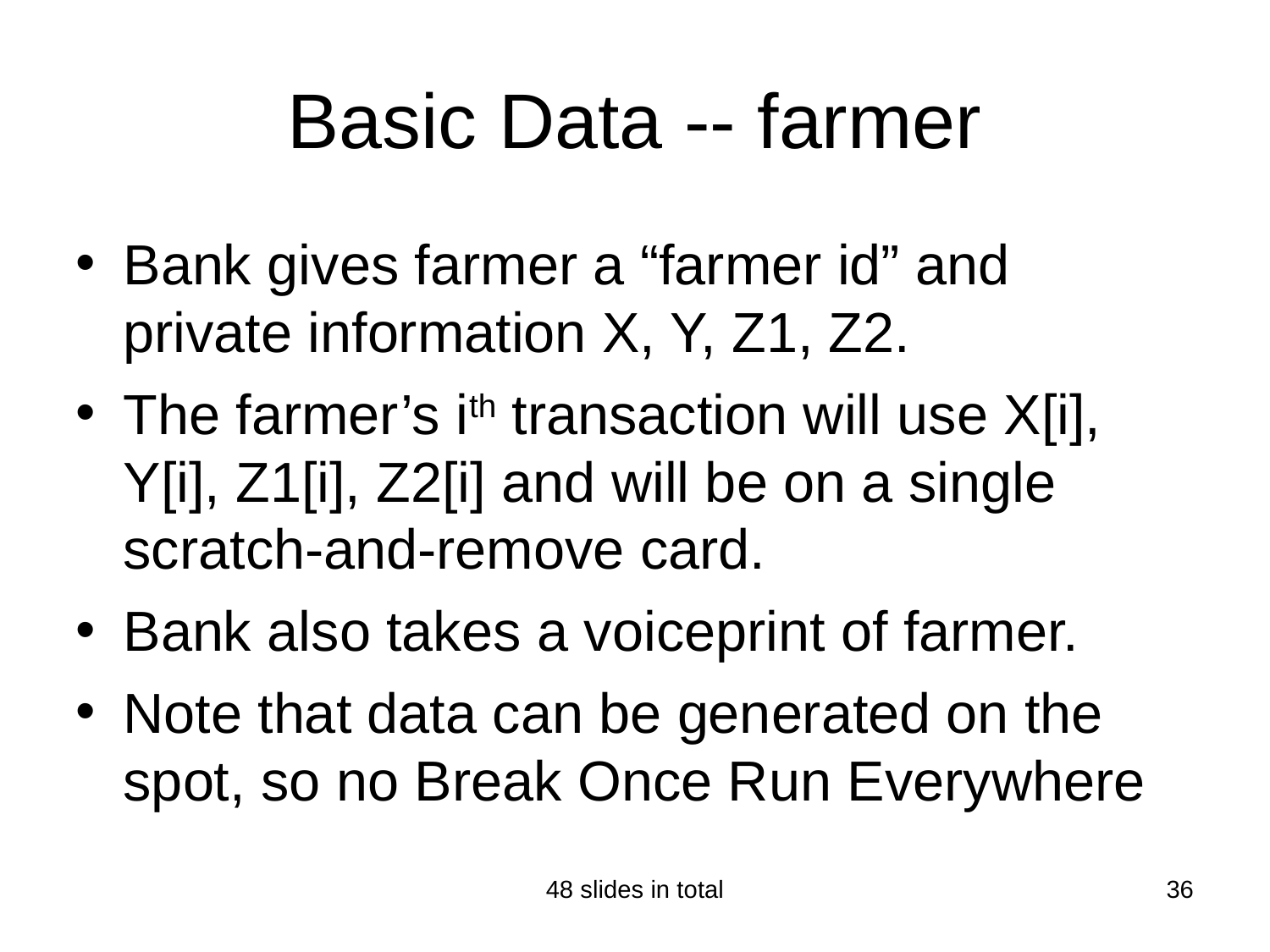

Basic Data -- farmer
Bank gives farmer a “farmer id” and private information X, Y, Z1, Z2.
The farmer’s ith transaction will use X[i],
Y[i], Z1[i], Z2[i] and will be on a single scratch-and-remove card.
Bank also takes a voiceprint of farmer.
Note that data can be generated on the spot, so no Break Once Run Everywhere
48 slides in total
36